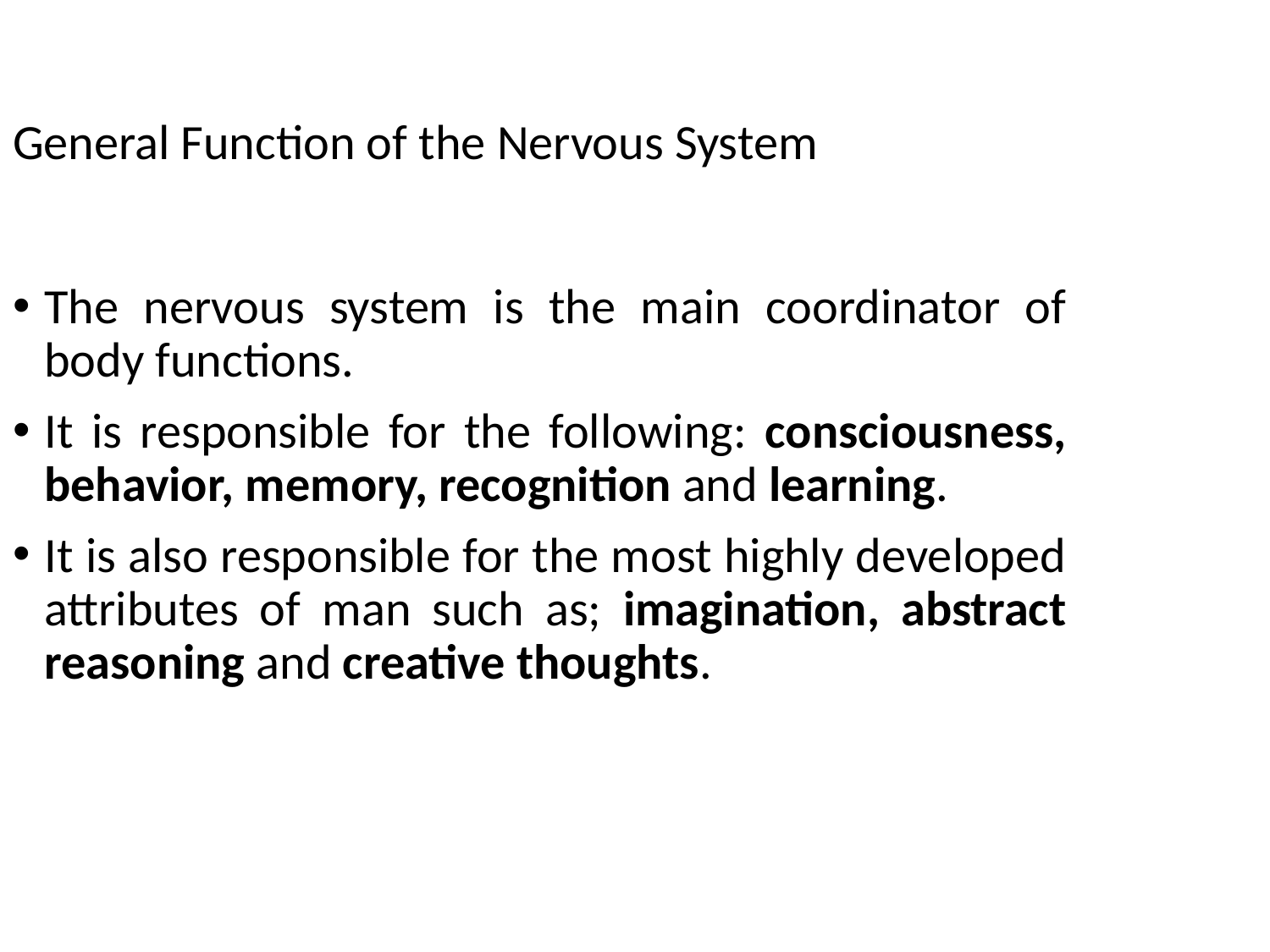

General Function of the Nervous System
The nervous system is the main coordinator of body functions.
It is responsible for the following: consciousness, behavior, memory, recognition and learning.
It is also responsible for the most highly developed attributes of man such as; imagination, abstract reasoning and creative thoughts.